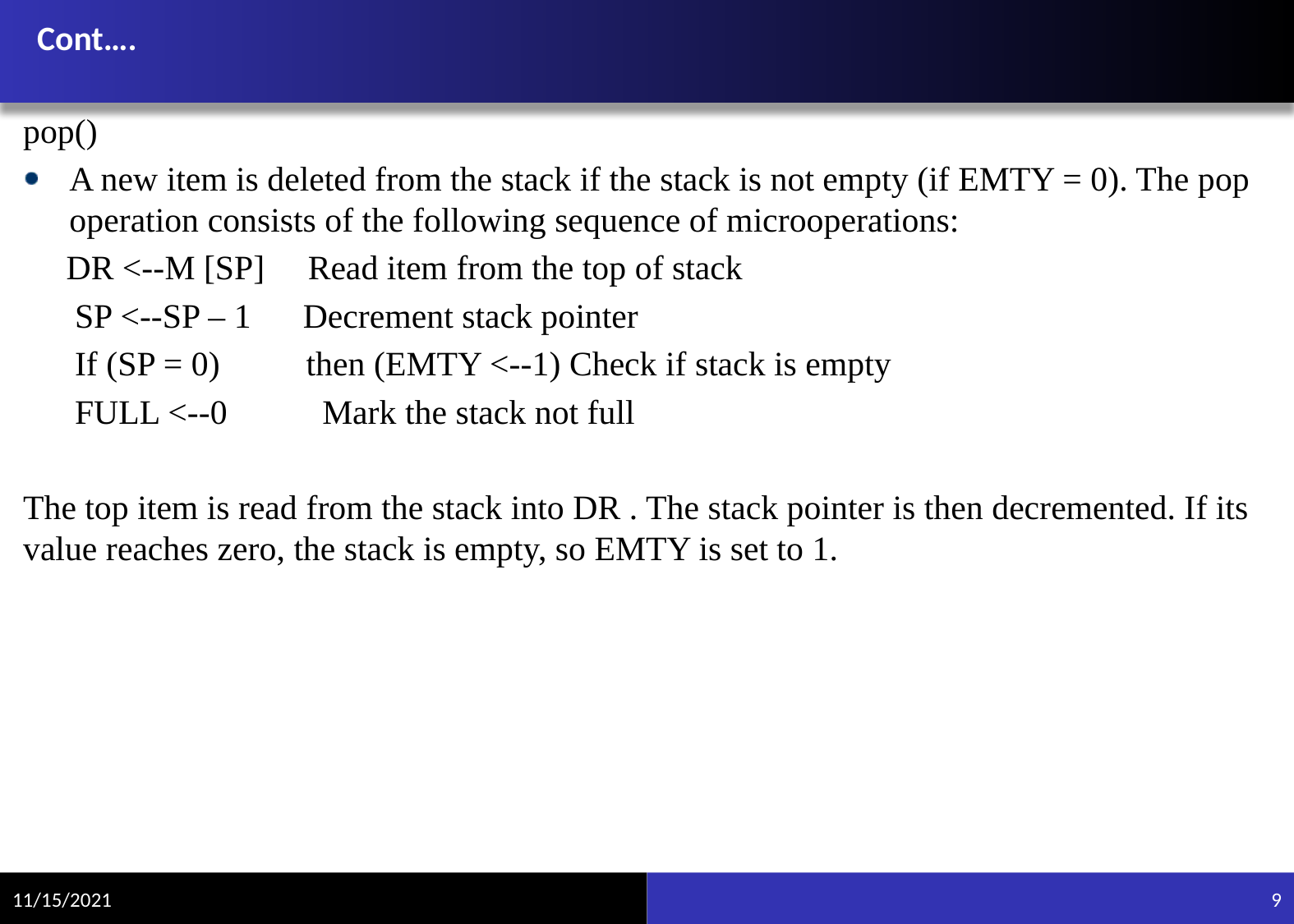

# Cont….
pop()
A new item is deleted from the stack if the stack is not empty (if EMTY = 0). The pop operation consists of the following sequence of microoperations:
     DR <--M [SP]     Read item from the top of stack
      SP <--SP – 1      Decrement stack pointer
      If (SP = 0)          then (EMTY <--1) Check if stack is empty
      FULL <--0           Mark the stack not full

The top item is read from the stack into DR . The stack pointer is then decremented. If its value reaches zero, the stack is empty, so EMTY is set to 1.

11/15/2021
9